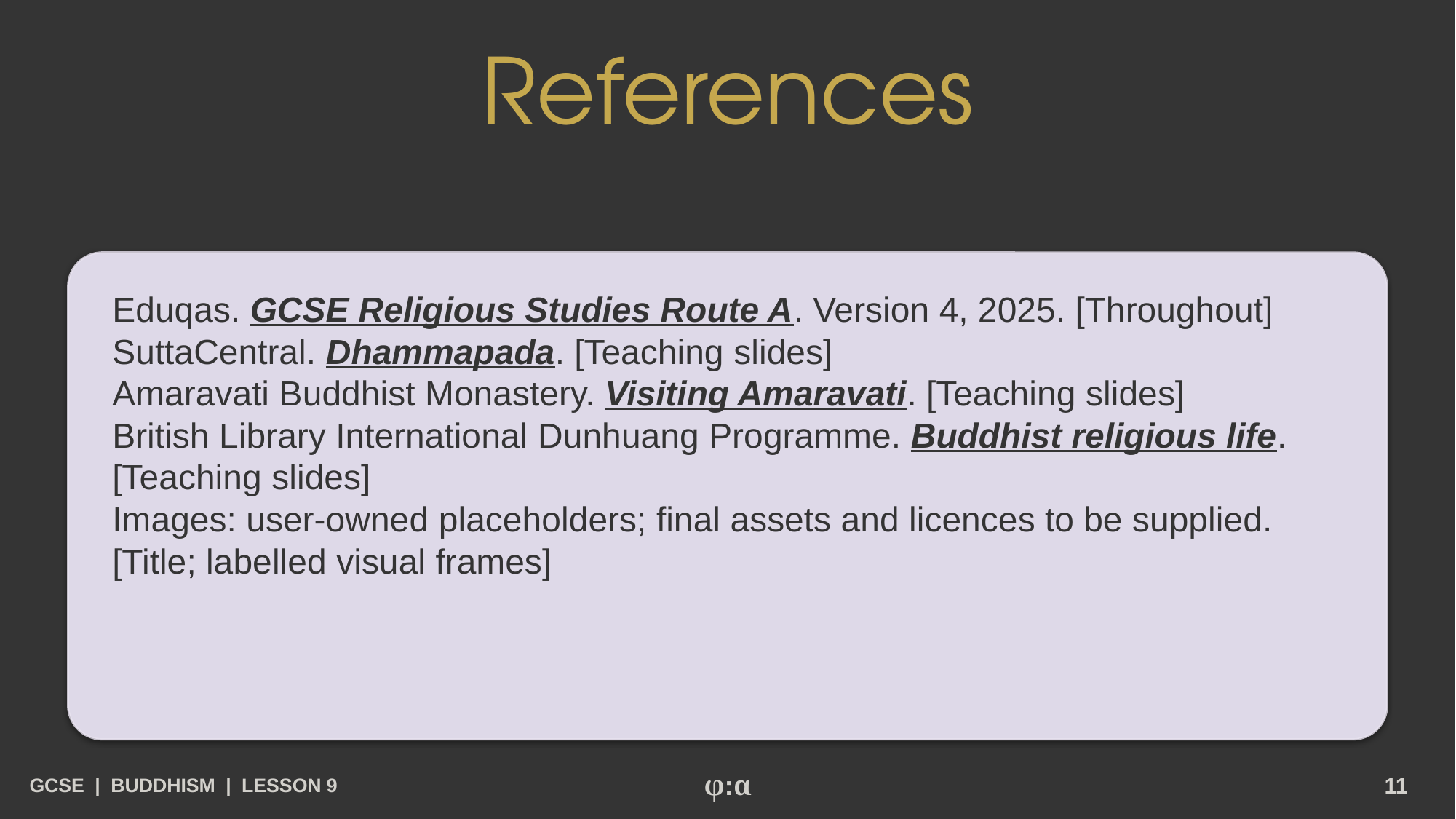

# References
Eduqas. GCSE Religious Studies Route A. Version 4, 2025. [Throughout]
SuttaCentral. Dhammapada. [Teaching slides]
Amaravati Buddhist Monastery. Visiting Amaravati. [Teaching slides]
British Library International Dunhuang Programme. Buddhist religious life. [Teaching slides]
Images: user-owned placeholders; final assets and licences to be supplied. [Title; labelled visual frames]
GCSE  |  BUDDHISM  |  LESSON 9
φ:α
11